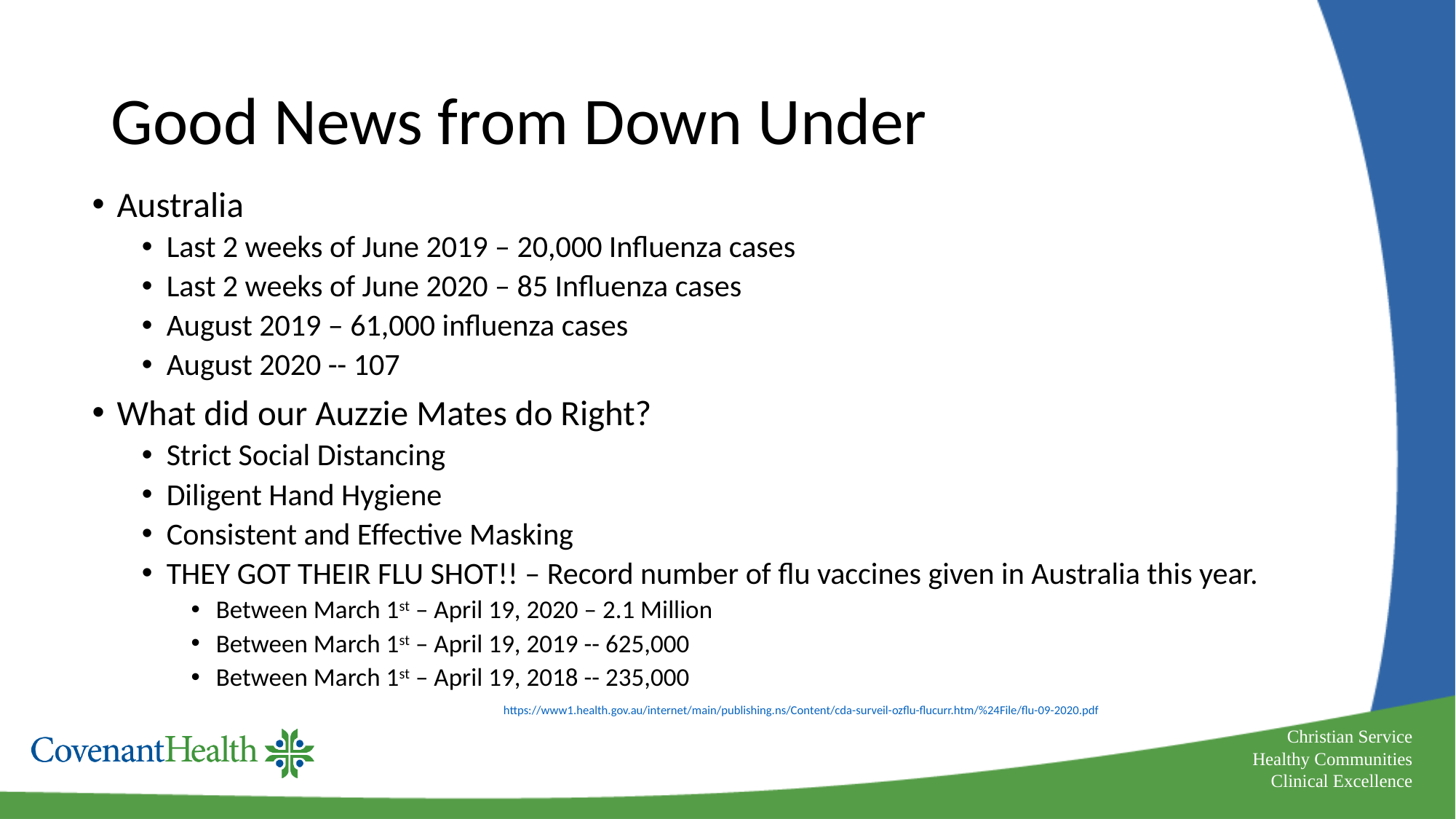

# Good News from Down Under
Australia
Last 2 weeks of June 2019 – 20,000 Influenza cases
Last 2 weeks of June 2020 – 85 Influenza cases
August 2019 – 61,000 influenza cases
August 2020 -- 107
What did our Auzzie Mates do Right?
Strict Social Distancing
Diligent Hand Hygiene
Consistent and Effective Masking
THEY GOT THEIR FLU SHOT!! – Record number of flu vaccines given in Australia this year.
Between March 1st – April 19, 2020 – 2.1 Million
Between March 1st – April 19, 2019 -- 625,000
Between March 1st – April 19, 2018 -- 235,000
https://www1.health.gov.au/internet/main/publishing.ns/Content/cda-surveil-ozflu-flucurr.htm/%24File/flu-09-2020.pdf